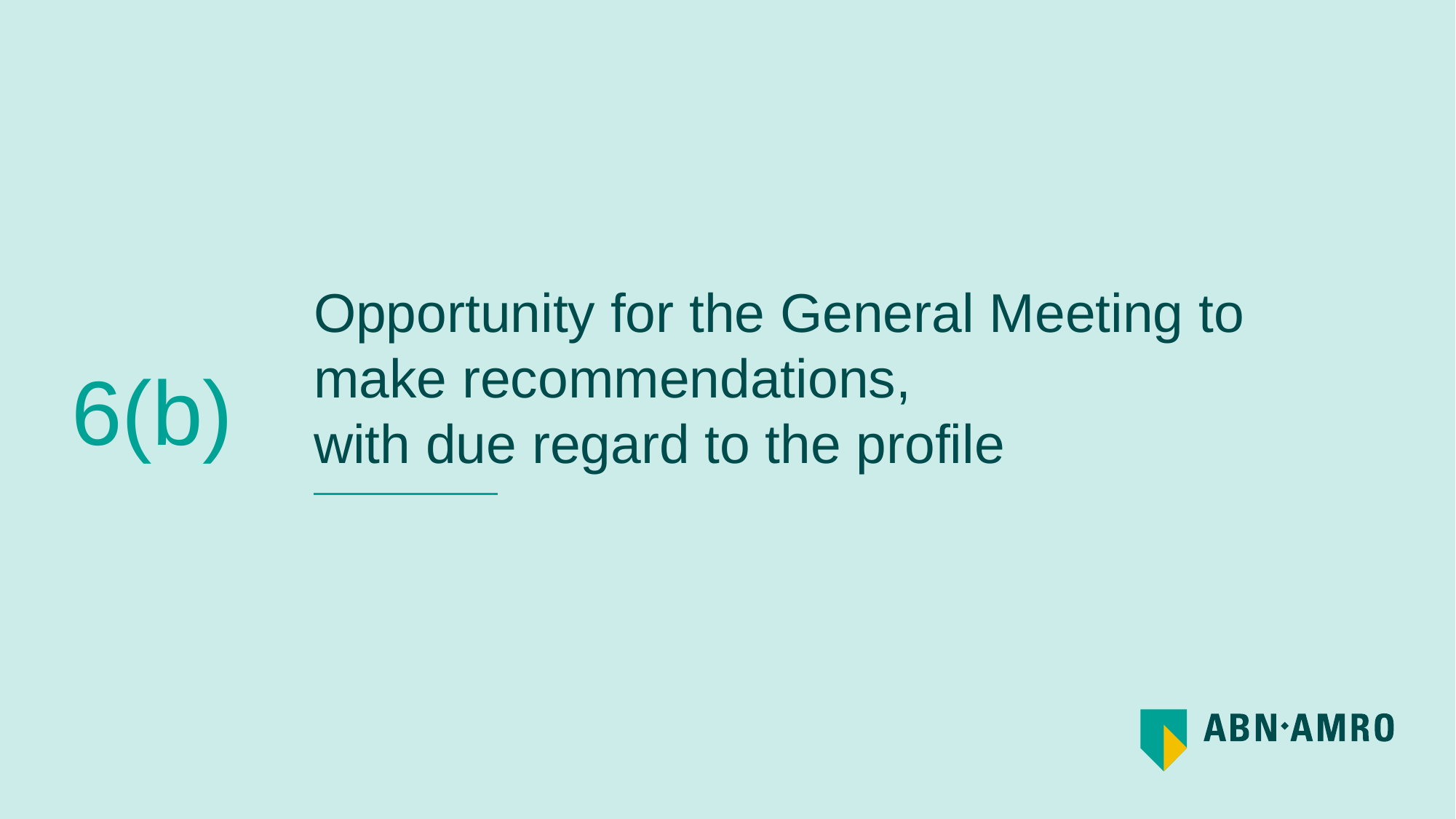

# Opportunity for the General Meeting to make recommendations, with due regard to the profile
6(b)